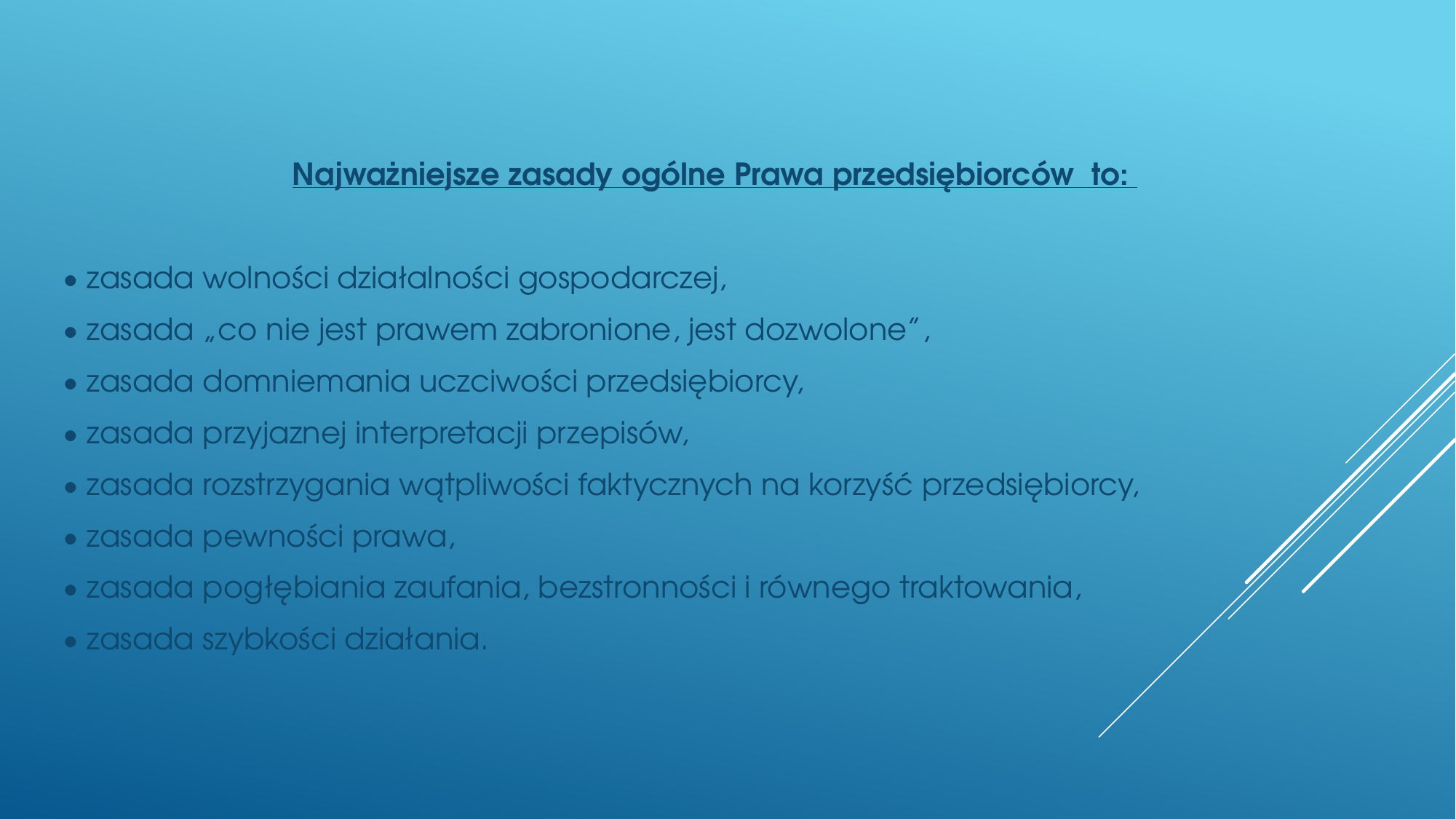

Najważniejsze zasady ogólne Prawa przedsiębiorców  to:

• zasada wolności działalności gospodarczej,
• zasada „co nie jest prawem zabronione, jest dozwolone”,
• zasada domniemania uczciwości przedsiębiorcy,
• zasada przyjaznej interpretacji przepisów,
• zasada rozstrzygania wątpliwości faktycznych na korzyść przedsiębiorcy,
• zasada pewności prawa,
• zasada pogłębiania zaufania, bezstronności i równego traktowania,
• zasada szybkości działania.